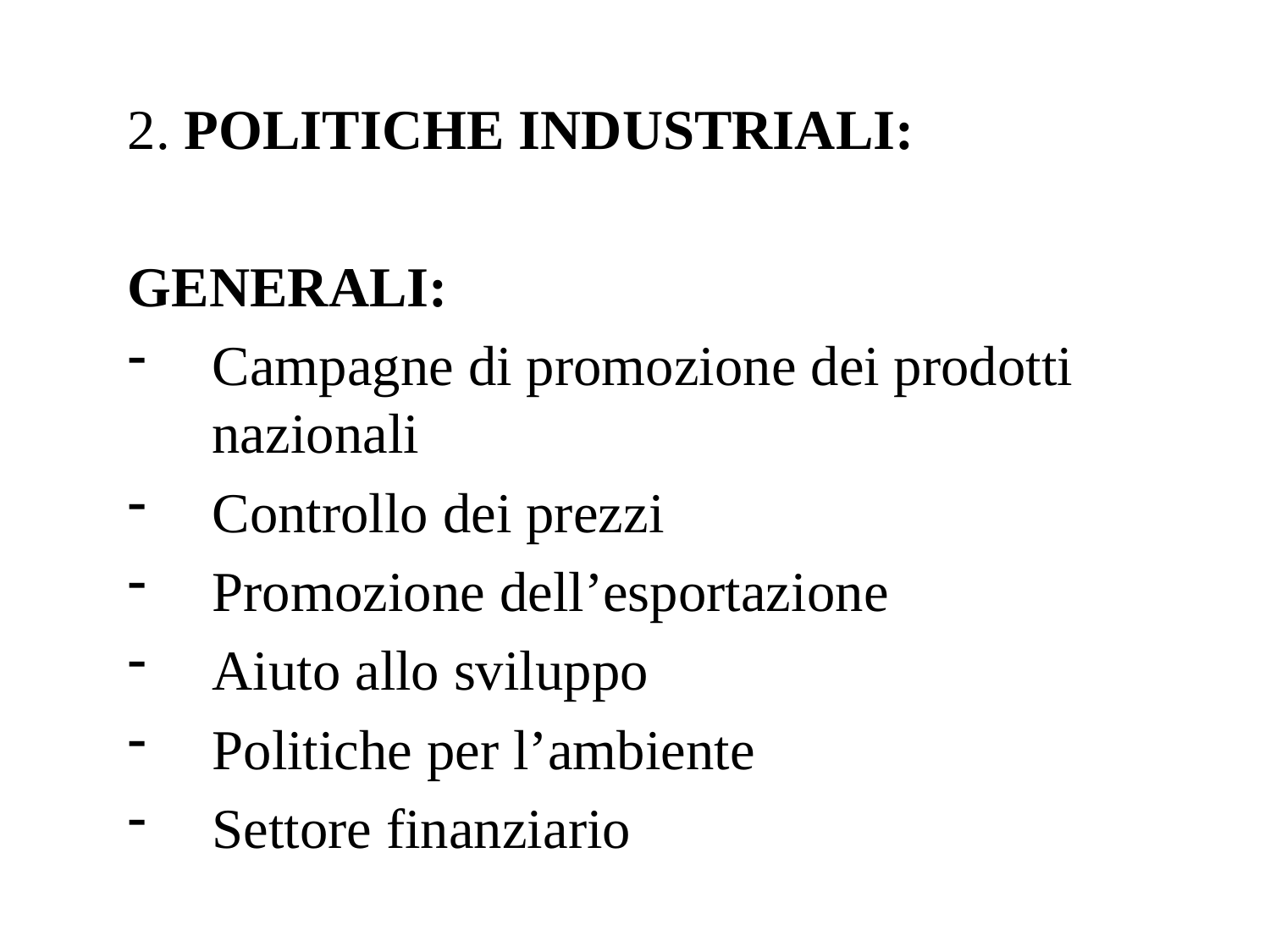

2. POLITICHE INDUSTRIALI:

GENERALI:
Campagne di promozione dei prodotti nazionali
Controllo dei prezzi
Promozione dell’esportazione
Aiuto allo sviluppo
Politiche per l’ambiente
Settore finanziario